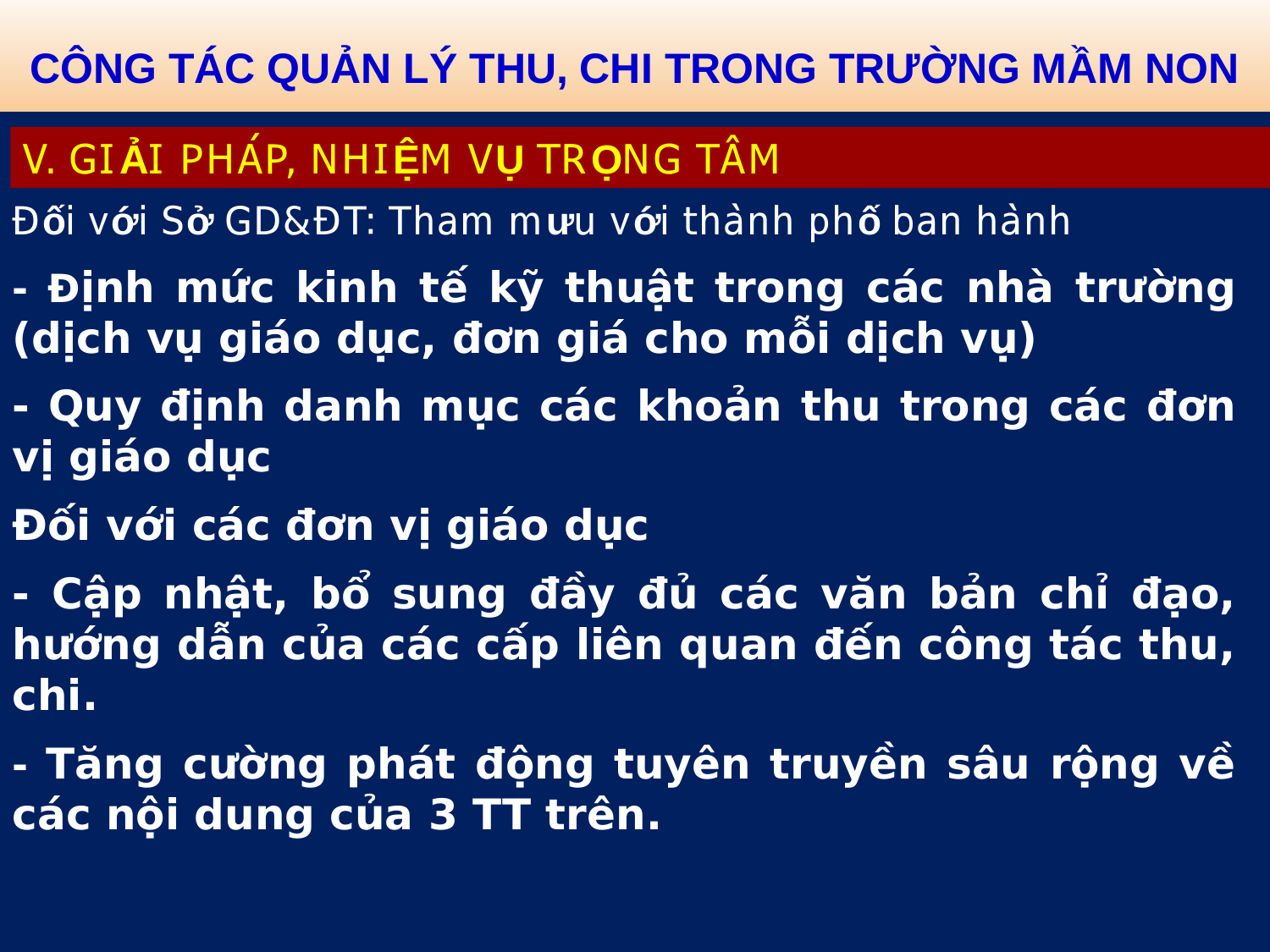

CÔNG TÁC QUẢN LÝ THU, CHI TRONG TRƯỜNG MẦM NON
V. GIẢI PHÁP, NHIỆM VỤ TRỌNG TÂM
Đối với Sở GD&ĐT: Tham mưu với thành phố ban hành
- Định mức kinh tế kỹ thuật trong các nhà trường (dịch vụ giáo dục, đơn giá cho mỗi dịch vụ)
- Quy định danh mục các khoản thu trong các đơn vị giáo dục
Đối với các đơn vị giáo dục
- Cập nhật, bổ sung đầy đủ các văn bản chỉ đạo, hướng dẫn của các cấp liên quan đến công tác thu, chi.
- Tăng cường phát động tuyên truyền sâu rộng về các nội dung của 3 TT trên.